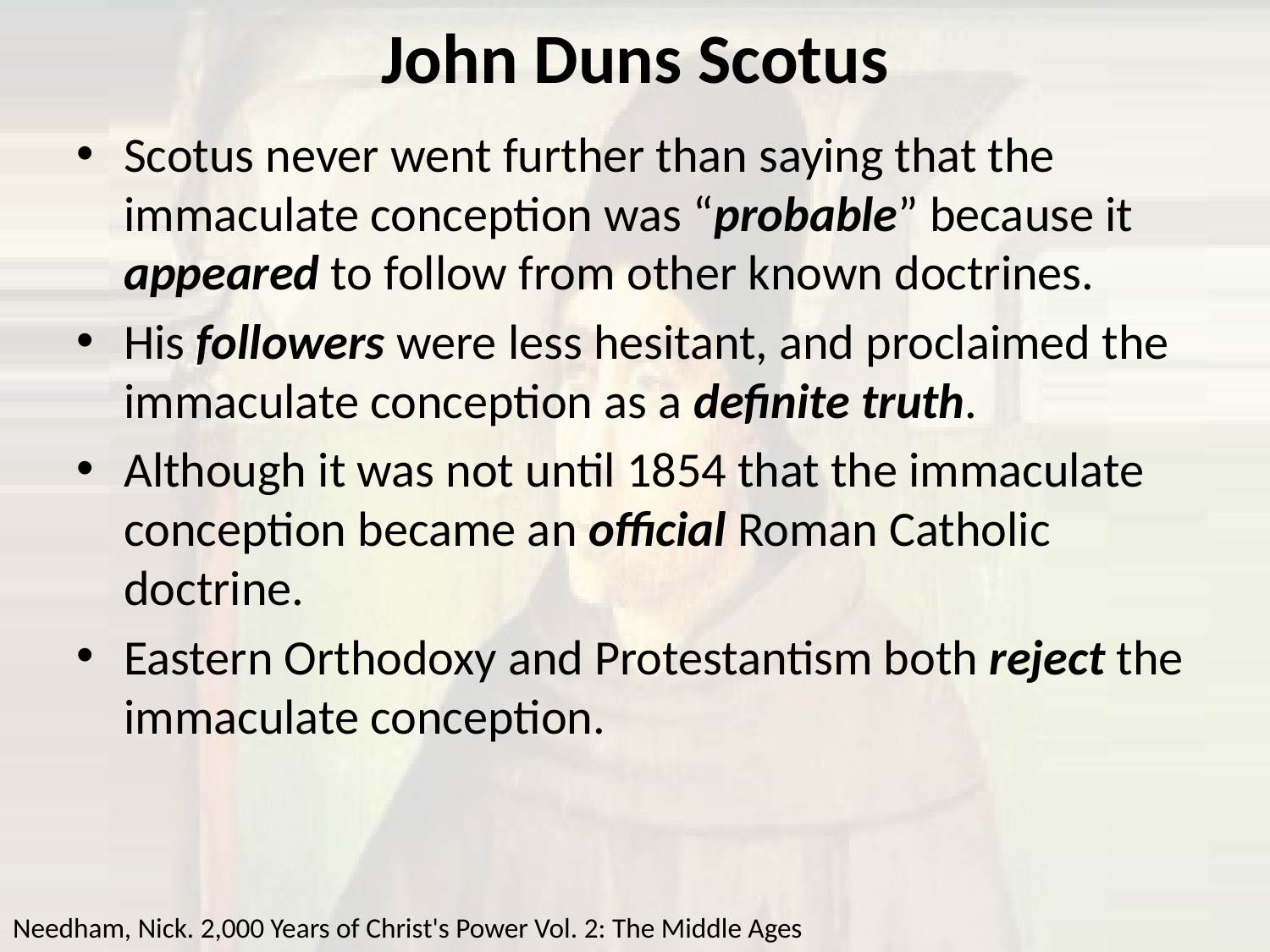

# John Duns Scotus
Scotus never went further than saying that the immaculate conception was “probable” because it appeared to follow from other known doctrines.
His followers were less hesitant, and proclaimed the immaculate conception as a definite truth.
Although it was not until 1854 that the immaculate conception became an official Roman Catholic doctrine.
Eastern Orthodoxy and Protestantism both reject the immaculate conception.
Needham, Nick. 2,000 Years of Christ's Power Vol. 2: The Middle Ages